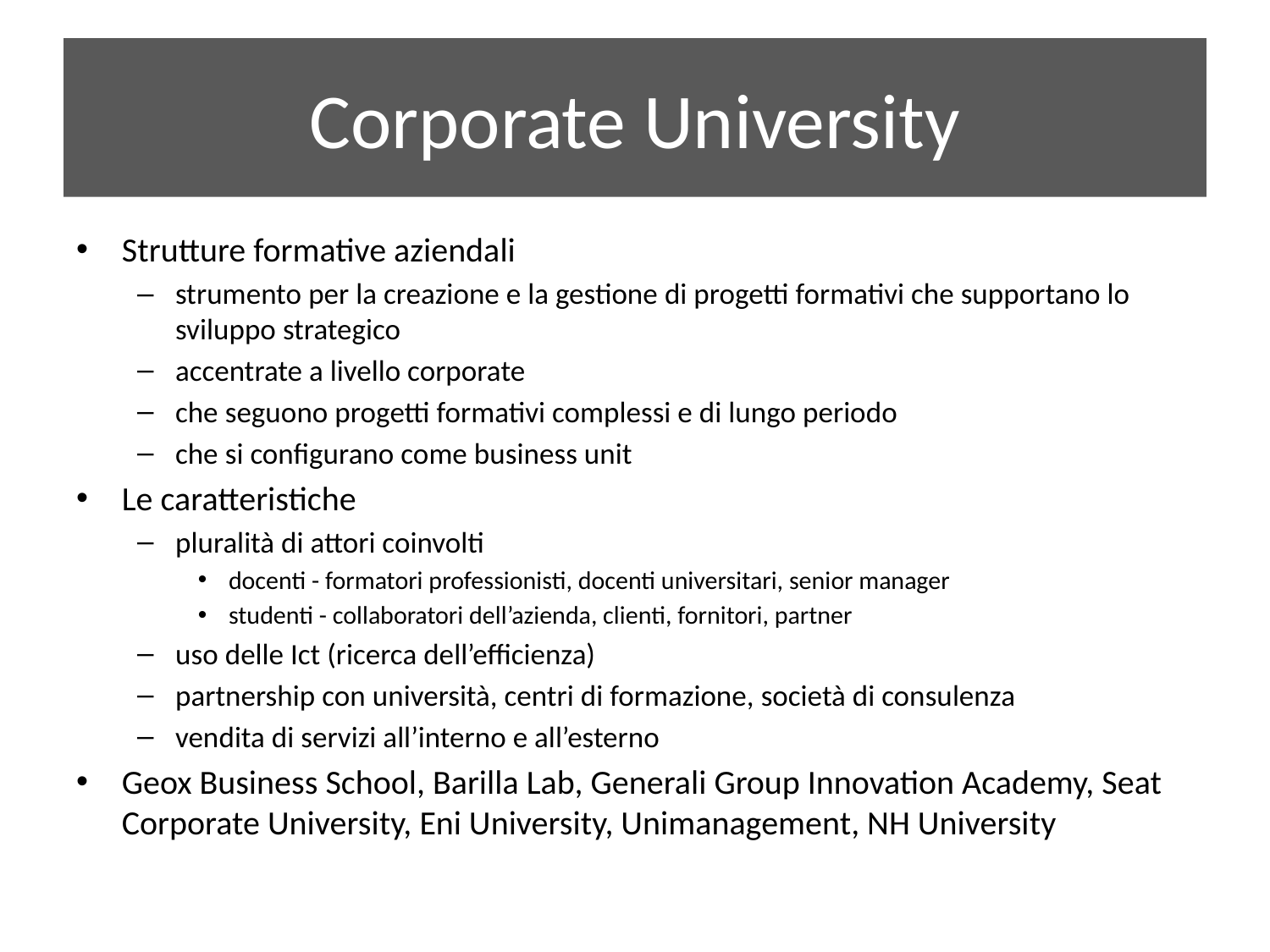

# Corporate University
Strutture formative aziendali
strumento per la creazione e la gestione di progetti formativi che supportano lo sviluppo strategico
accentrate a livello corporate
che seguono progetti formativi complessi e di lungo periodo
che si configurano come business unit
Le caratteristiche
pluralità di attori coinvolti
docenti - formatori professionisti, docenti universitari, senior manager
studenti - collaboratori dell’azienda, clienti, fornitori, partner
uso delle Ict (ricerca dell’efficienza)
partnership con università, centri di formazione, società di consulenza
vendita di servizi all’interno e all’esterno
Geox Business School, Barilla Lab, Generali Group Innovation Academy, Seat Corporate University, Eni University, Unimanagement, NH University